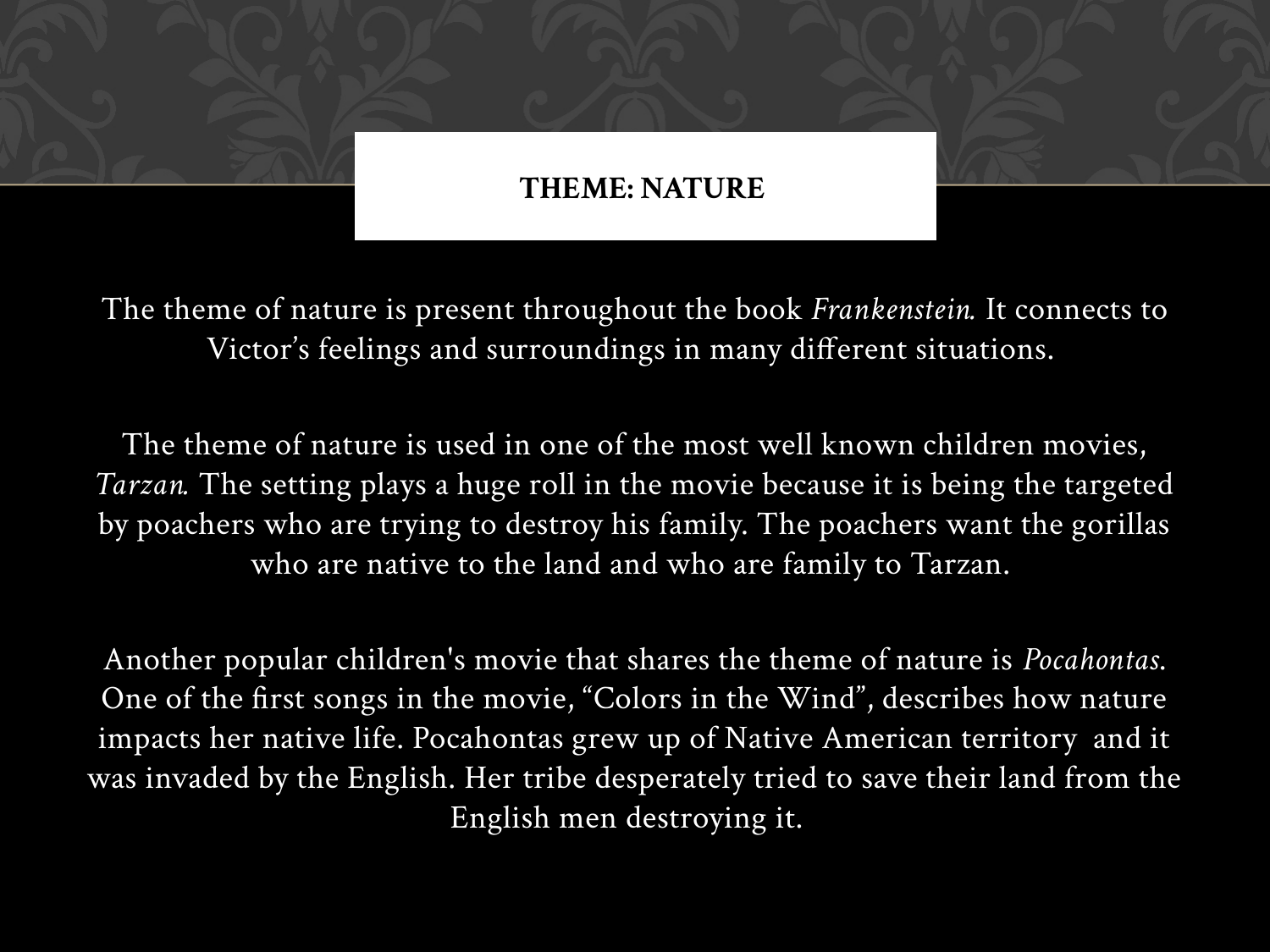

# Theme: Nature
The theme of nature is present throughout the book Frankenstein. It connects to Victor’s feelings and surroundings in many different situations.

The theme of nature is used in one of the most well known children movies, Tarzan. The setting plays a huge roll in the movie because it is being the targeted by poachers who are trying to destroy his family. The poachers want the gorillas who are native to the land and who are family to Tarzan.

Another popular children's movie that shares the theme of nature is Pocahontas. One of the first songs in the movie, “Colors in the Wind”, describes how nature impacts her native life. Pocahontas grew up of Native American territory  and it was invaded by the English. Her tribe desperately tried to save their land from the English men destroying it.